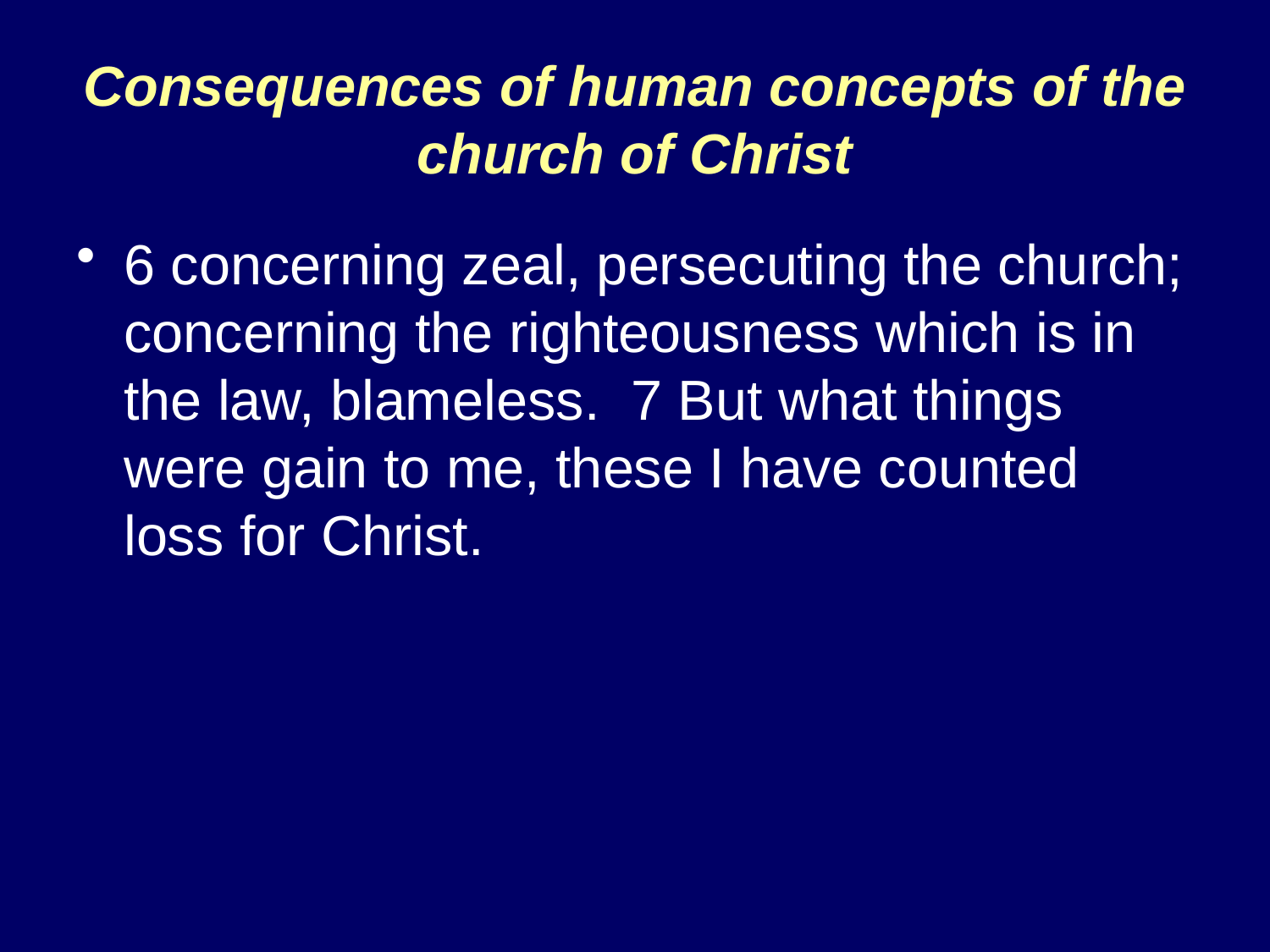

# Consequences of human concepts of the church of Christ
6 concerning zeal, persecuting the church; concerning the righteousness which is in the law, blameless.  7 But what things were gain to me, these I have counted loss for Christ.